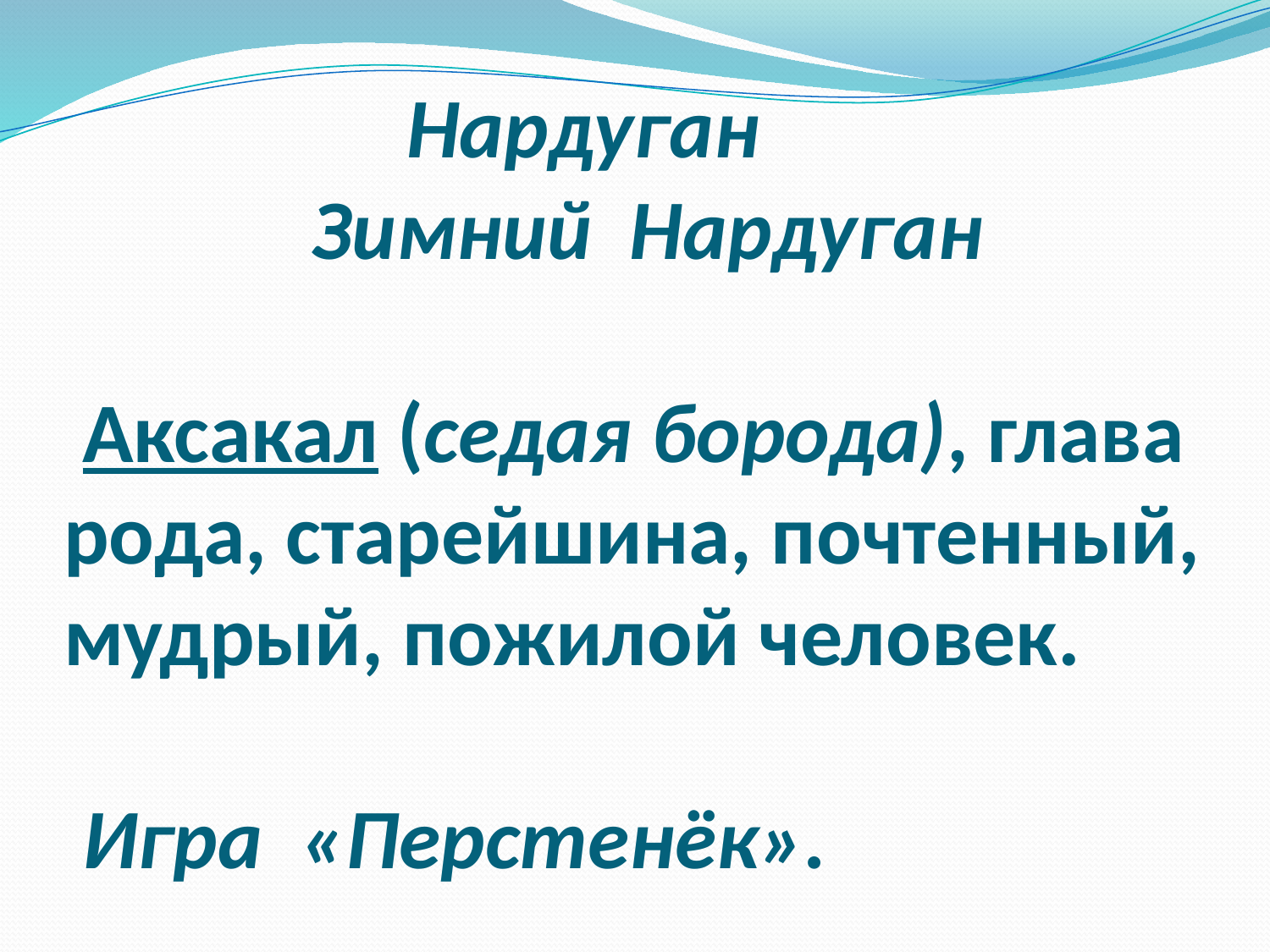

# Нардуган Зимний  Нардуган Аксакал (седая борода), глава рода, старейшина, почтенный, мудрый, пожилой человек. Игра  «Перстенёк».